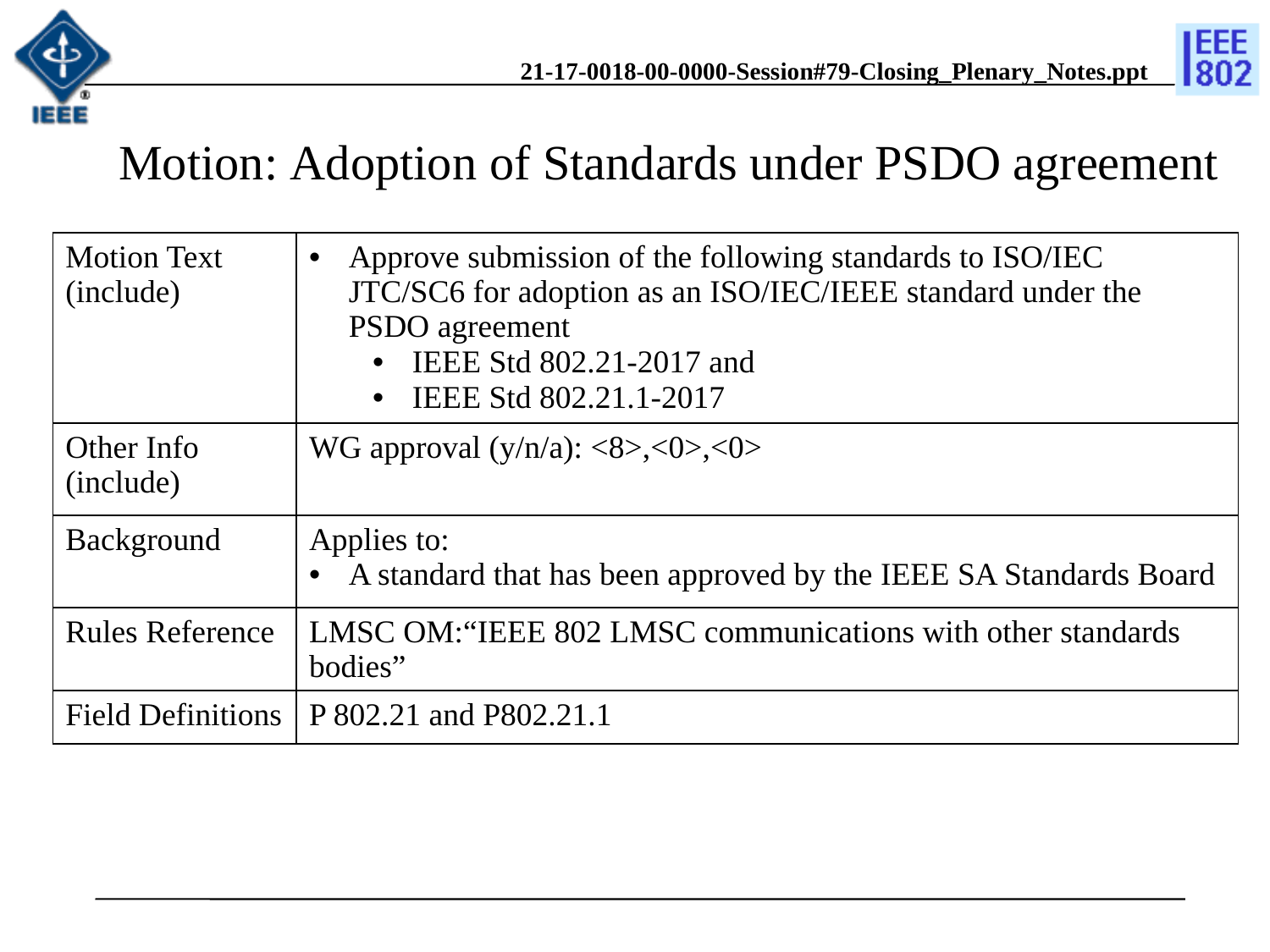

# Motion: Adoption of Standards under PSDO agreement
| Motion Text (include) | Approve submission of the following standards to ISO/IEC JTC/SC6 for adoption as an ISO/IEC/IEEE standard under the PSDO agreement IEEE Std 802.21-2017 and IEEE Std 802.21.1-2017 |
| --- | --- |
| Other Info (include) | WG approval (y/n/a): <8>,<0>,<0> |
| Background | Applies to: A standard that has been approved by the IEEE SA Standards Board |
| Rules Reference | LMSC OM:“IEEE 802 LMSC communications with other standards bodies” |
| Field Definitions | P 802.21 and P802.21.1 |